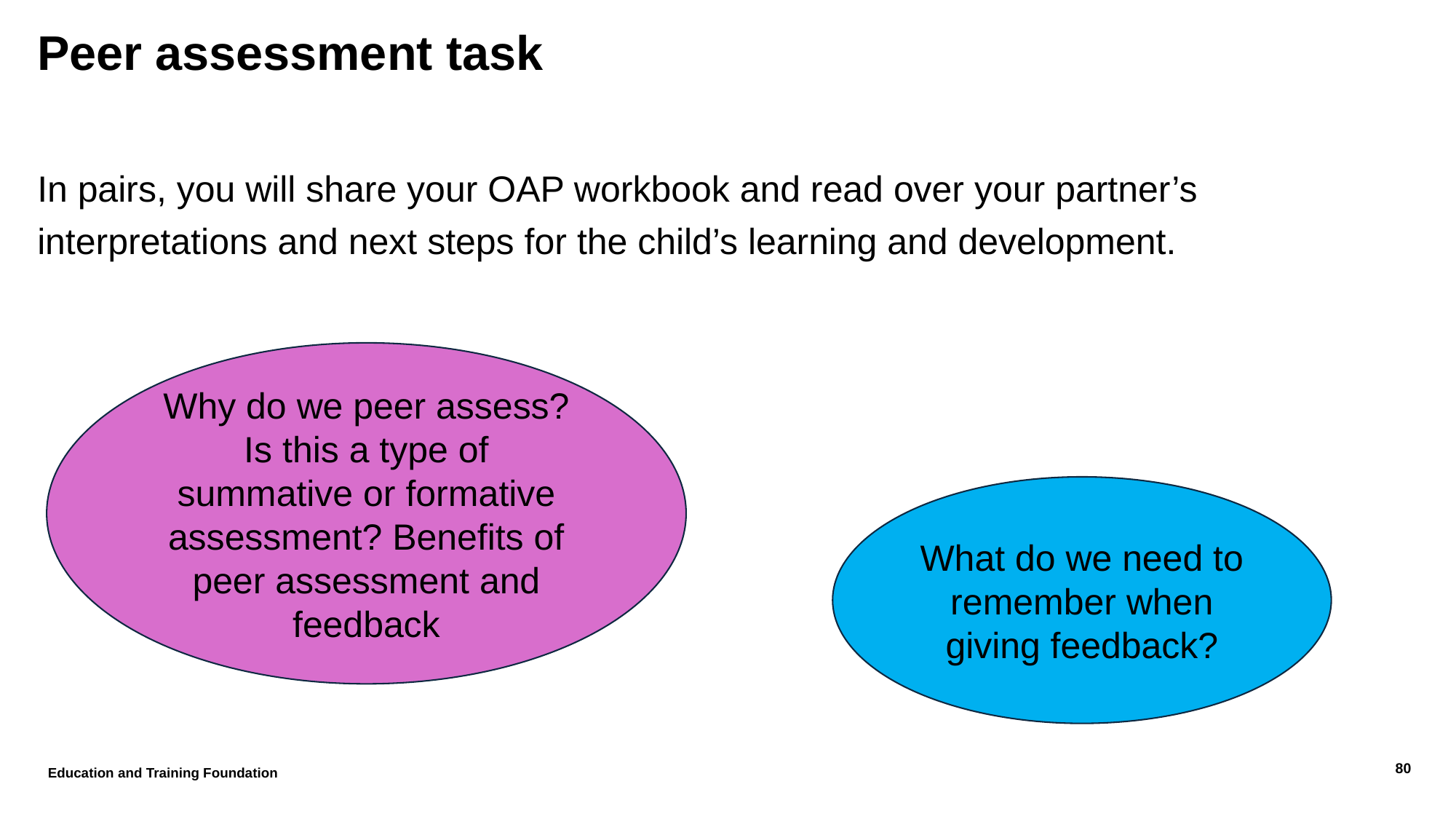

# Peer assessment task
In pairs, you will share your OAP workbook and read over your partner’s interpretations and next steps for the child’s learning and development.

Why do we peer assess? Is this a type of summative or formative assessment? Benefits of peer assessment and feedback
What do we need to remember when giving feedback?
Education and Training Foundation
80